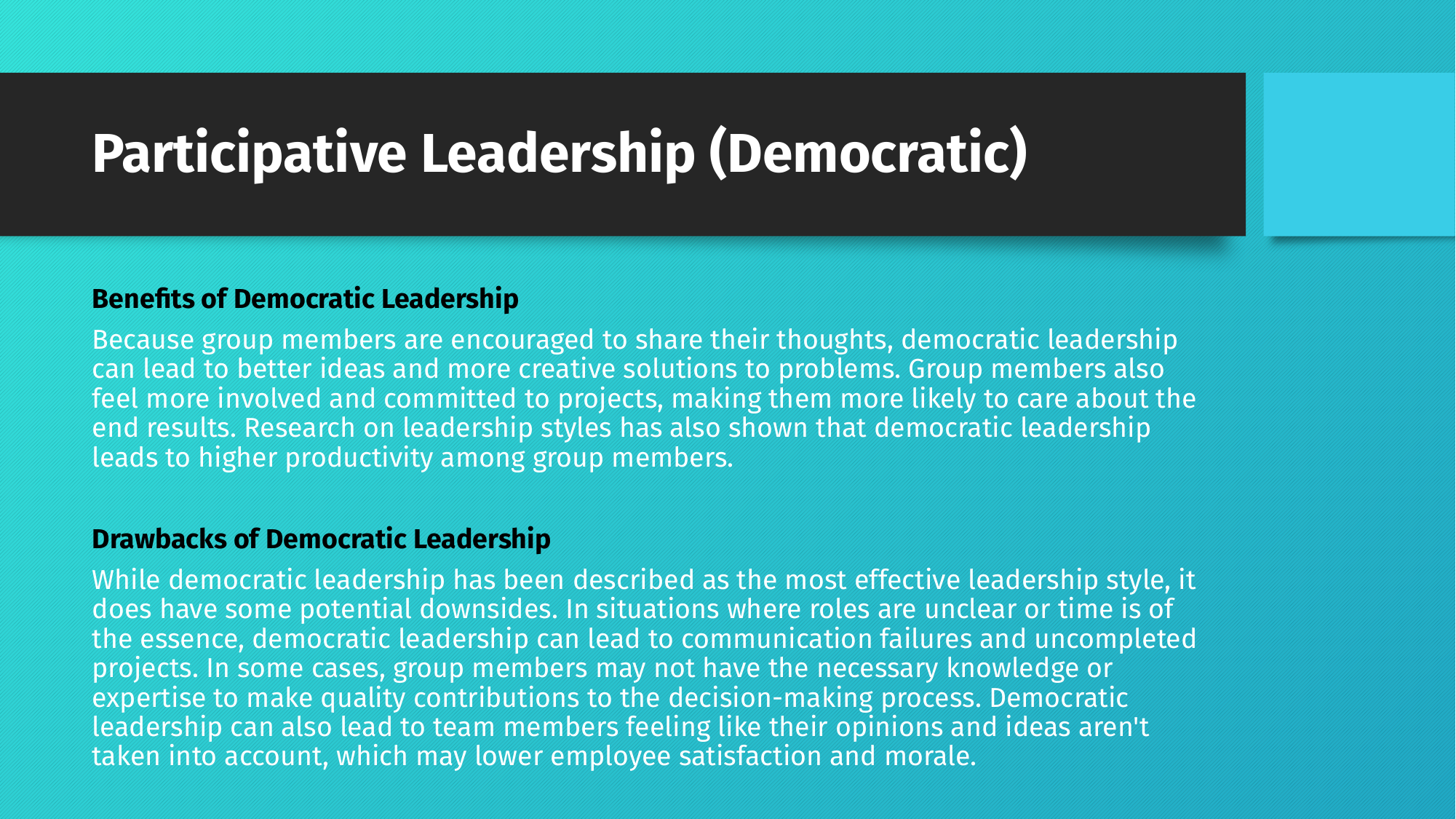

# Participative Leadership (Democratic)
Benefits of Democratic Leadership
Because group members are encouraged to share their thoughts, democratic leadership can lead to better ideas and more creative solutions to problems. Group members also feel more involved and committed to projects, making them more likely to care about the end results. Research on leadership styles has also shown that democratic leadership leads to higher productivity among group members.

Drawbacks of Democratic Leadership
While democratic leadership has been described as the most effective leadership style, it does have some potential downsides. In situations where roles are unclear or time is of the essence, democratic leadership can lead to communication failures and uncompleted projects. In some cases, group members may not have the necessary knowledge or expertise to make quality contributions to the decision-making process. Democratic leadership can also lead to team members feeling like their opinions and ideas aren't taken into account, which may lower employee satisfaction and morale.